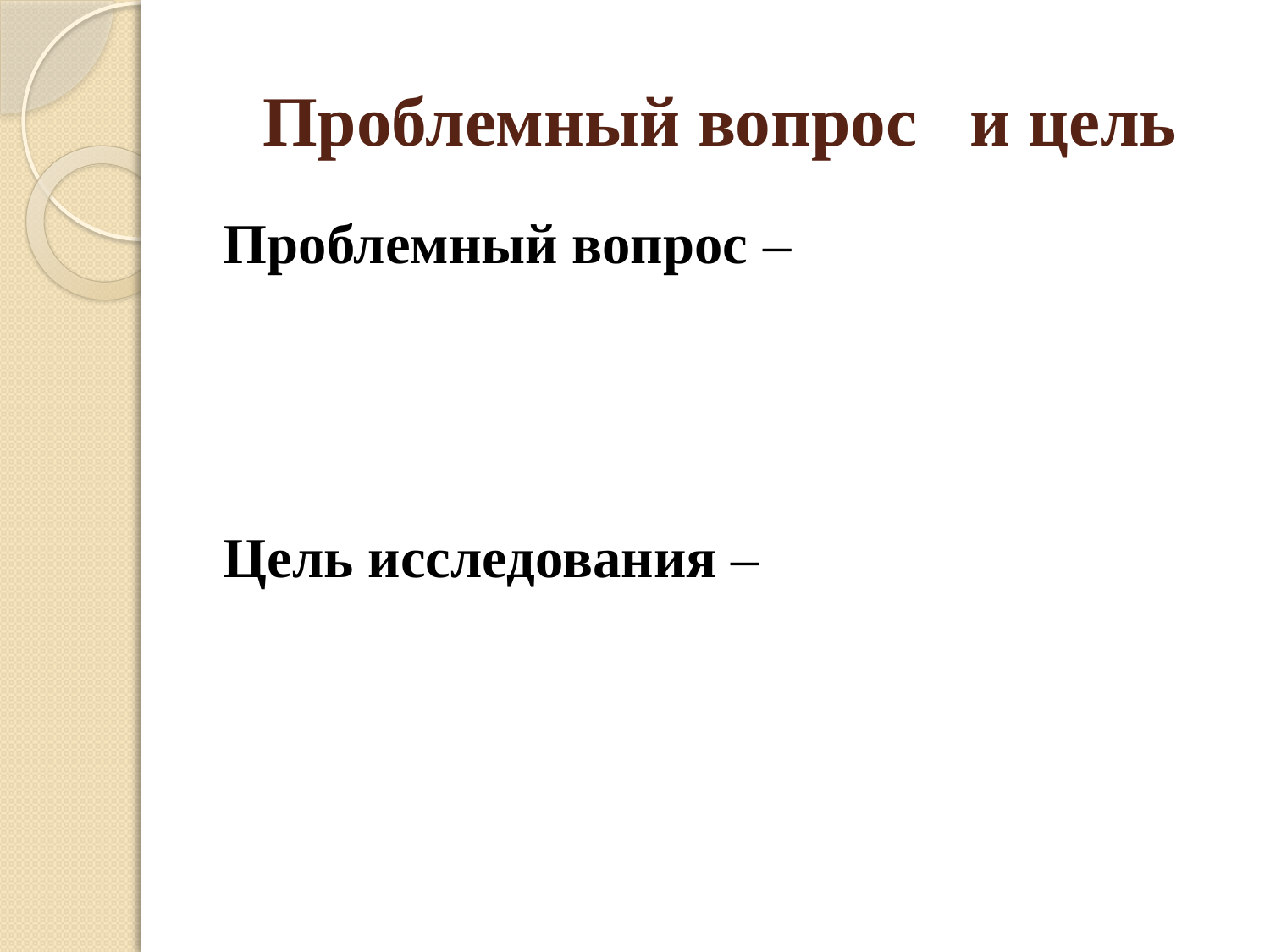

# Проблемный вопрос   и цель
Проблемный вопрос –

Цель исследования –